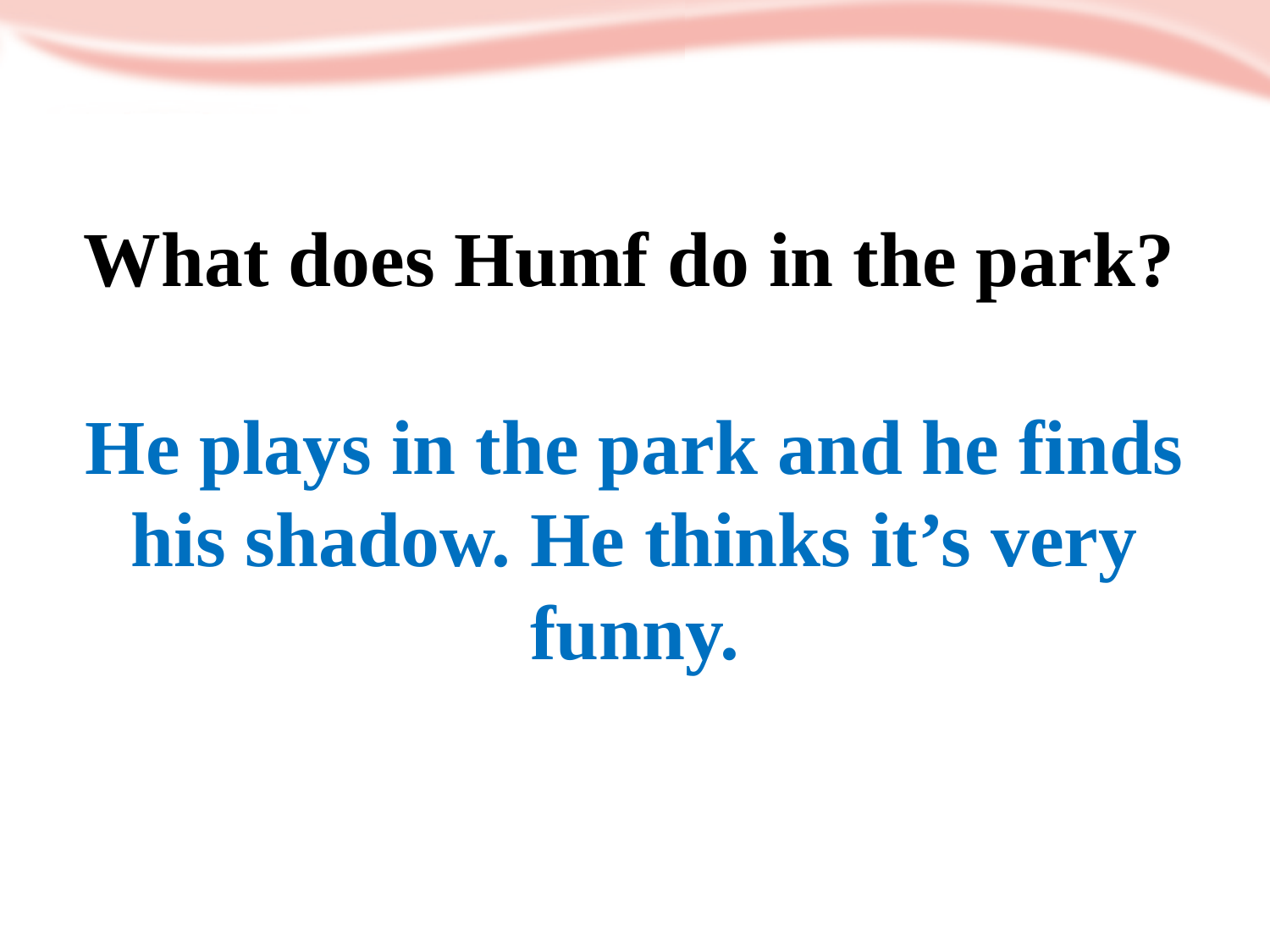

# What does Humf do in the park?
He plays in the park and he finds his shadow. He thinks it’s very funny.